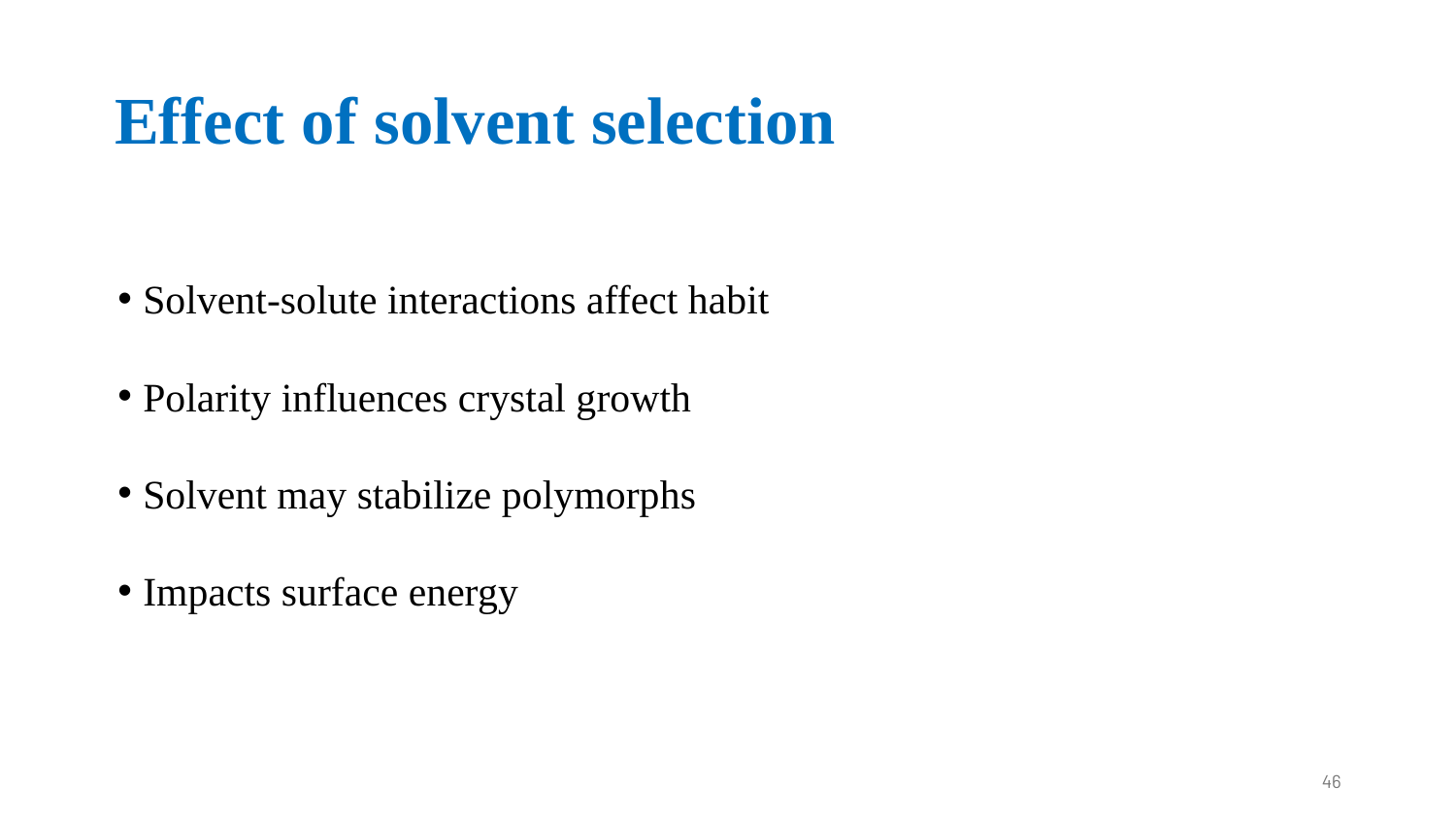

# Effect of solvent selection
Solvent-solute interactions affect habit
Polarity influences crystal growth
Solvent may stabilize polymorphs
Impacts surface energy
46